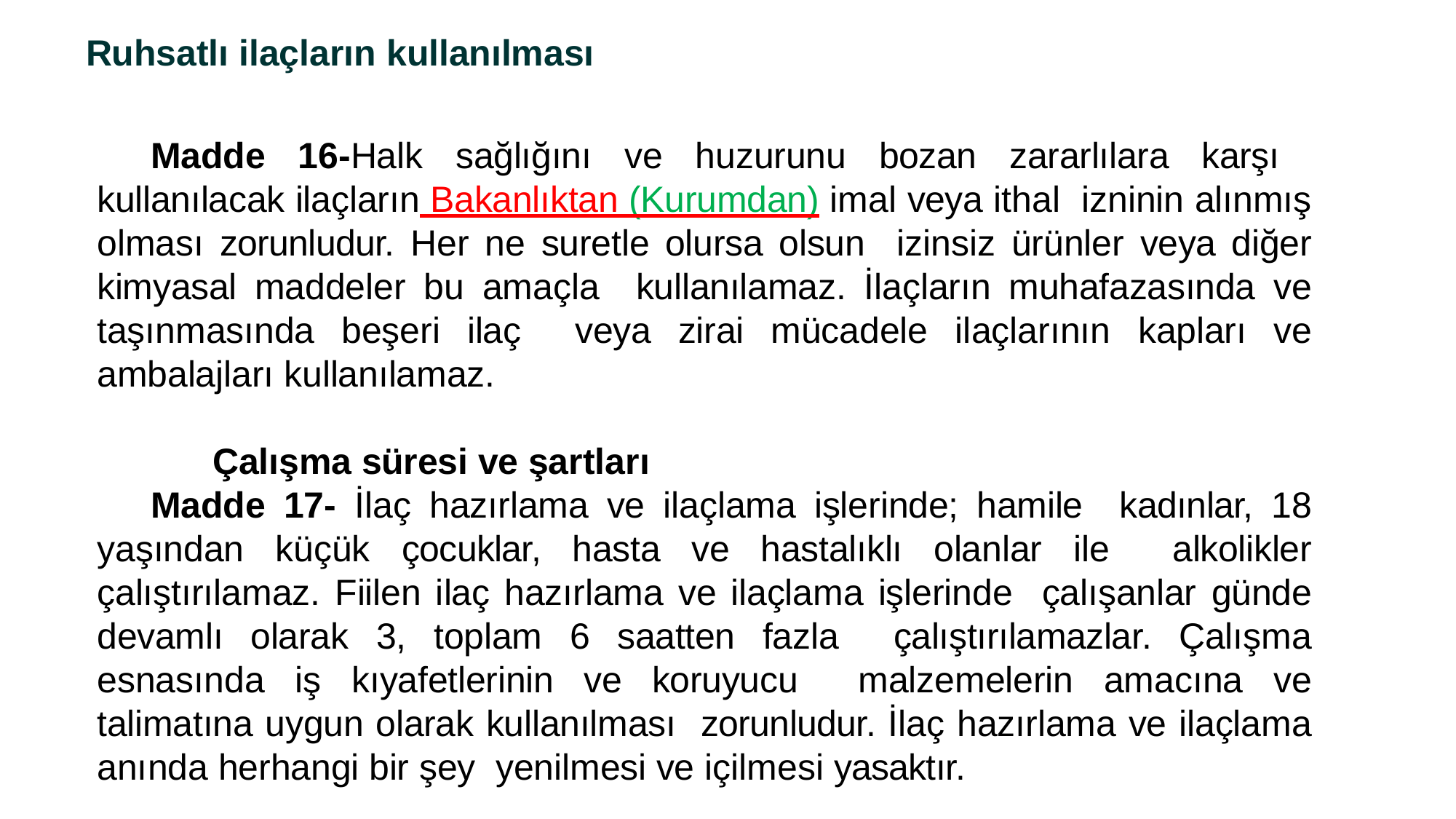

Ruhsatlı ilaçların kullanılması

Madde 16-Halk sağlığını ve huzurunu bozan zararlılara karşı  kullanılacak ilaçların Bakanlıktan (Kurumdan) imal veya ithal  izninin alınmış olması zorunludur. Her ne suretle olursa olsun  izinsiz ürünler veya diğer kimyasal maddeler bu amaçla  kullanılamaz. İlaçların muhafazasında ve taşınmasında beşeri ilaç  veya zirai mücadele ilaçlarının kapları ve ambalajları kullanılamaz.

Çalışma süresi ve şartları
Madde 17- İlaç hazırlama ve ilaçlama işlerinde; hamile  kadınlar, 18 yaşından küçük çocuklar, hasta ve hastalıklı olanlar ile  alkolikler çalıştırılamaz. Fiilen ilaç hazırlama ve ilaçlama işlerinde  çalışanlar günde devamlı olarak 3, toplam 6 saatten fazla  çalıştırılamazlar. Çalışma esnasında iş kıyafetlerinin ve koruyucu  malzemelerin amacına ve talimatına uygun olarak kullanılması  zorunludur. İlaç hazırlama ve ilaçlama anında herhangi bir şey  yenilmesi ve içilmesi yasaktır.